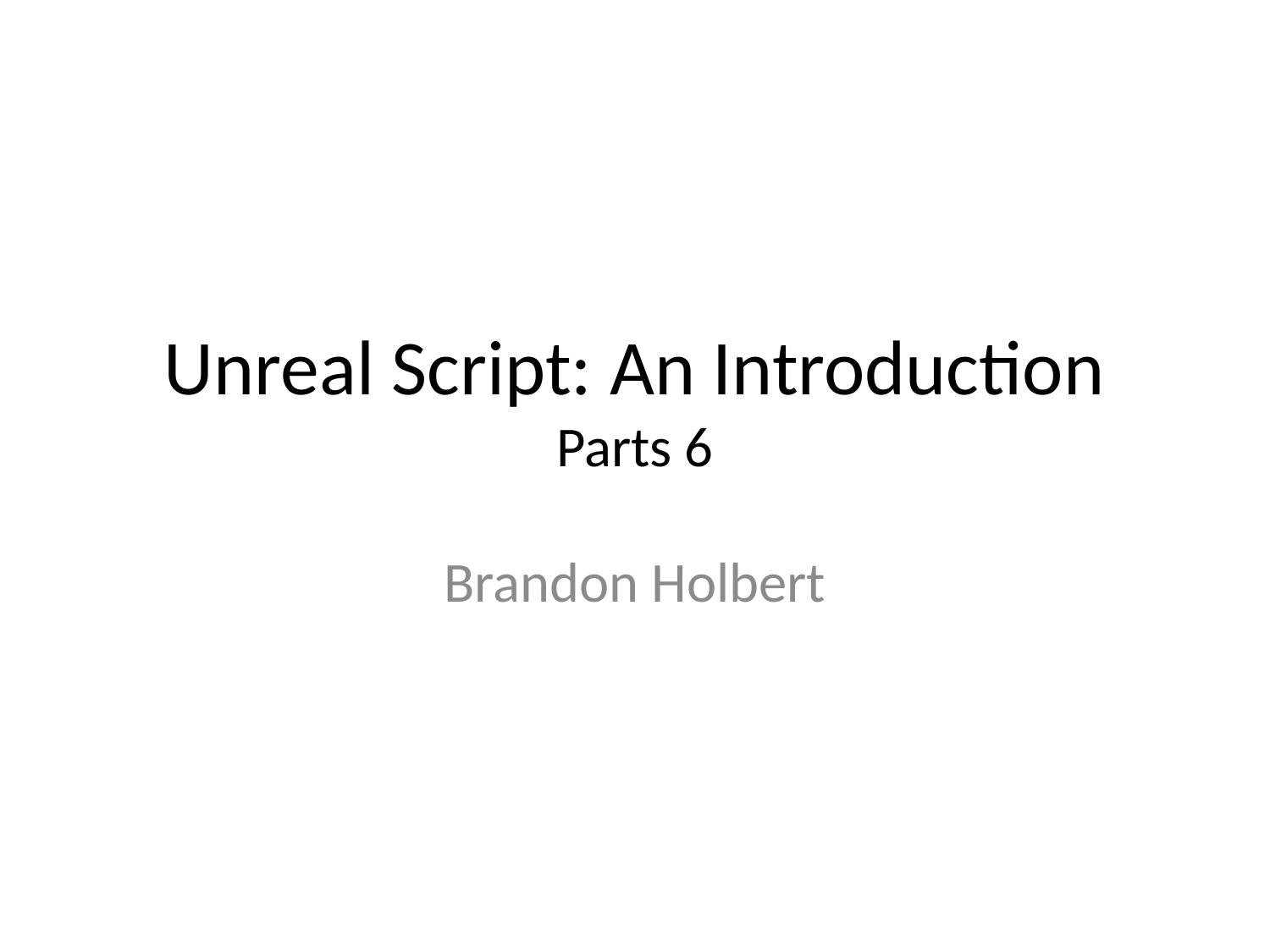

# Unreal Script: An Introduction Parts 6
Brandon Holbert